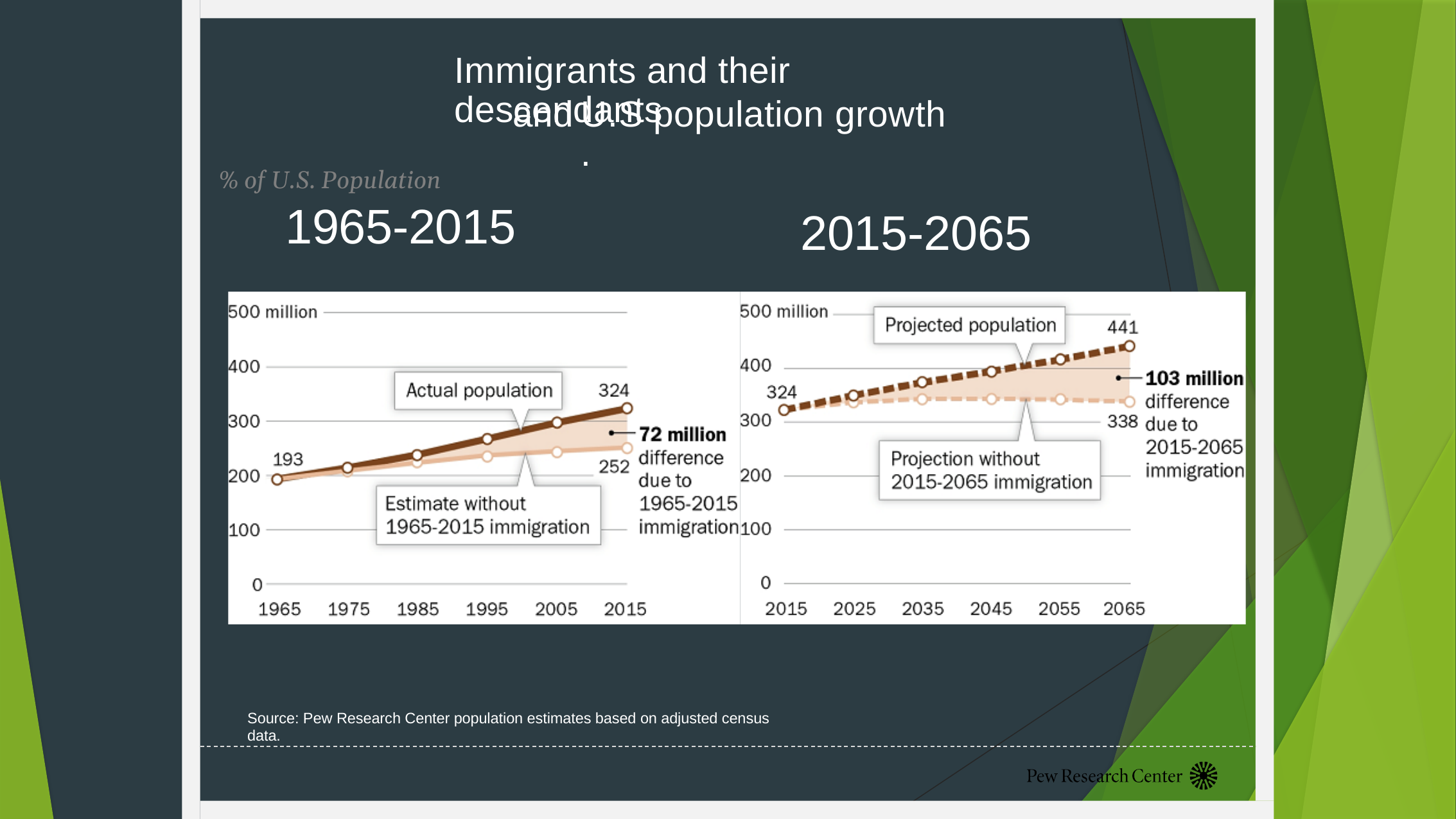

Immigrants and their descendants
and
U.S.
population growth
% of U.S. Population
1965-2015
2015-2065

Source: Pew Research Center population estimates based on adjusted census data.